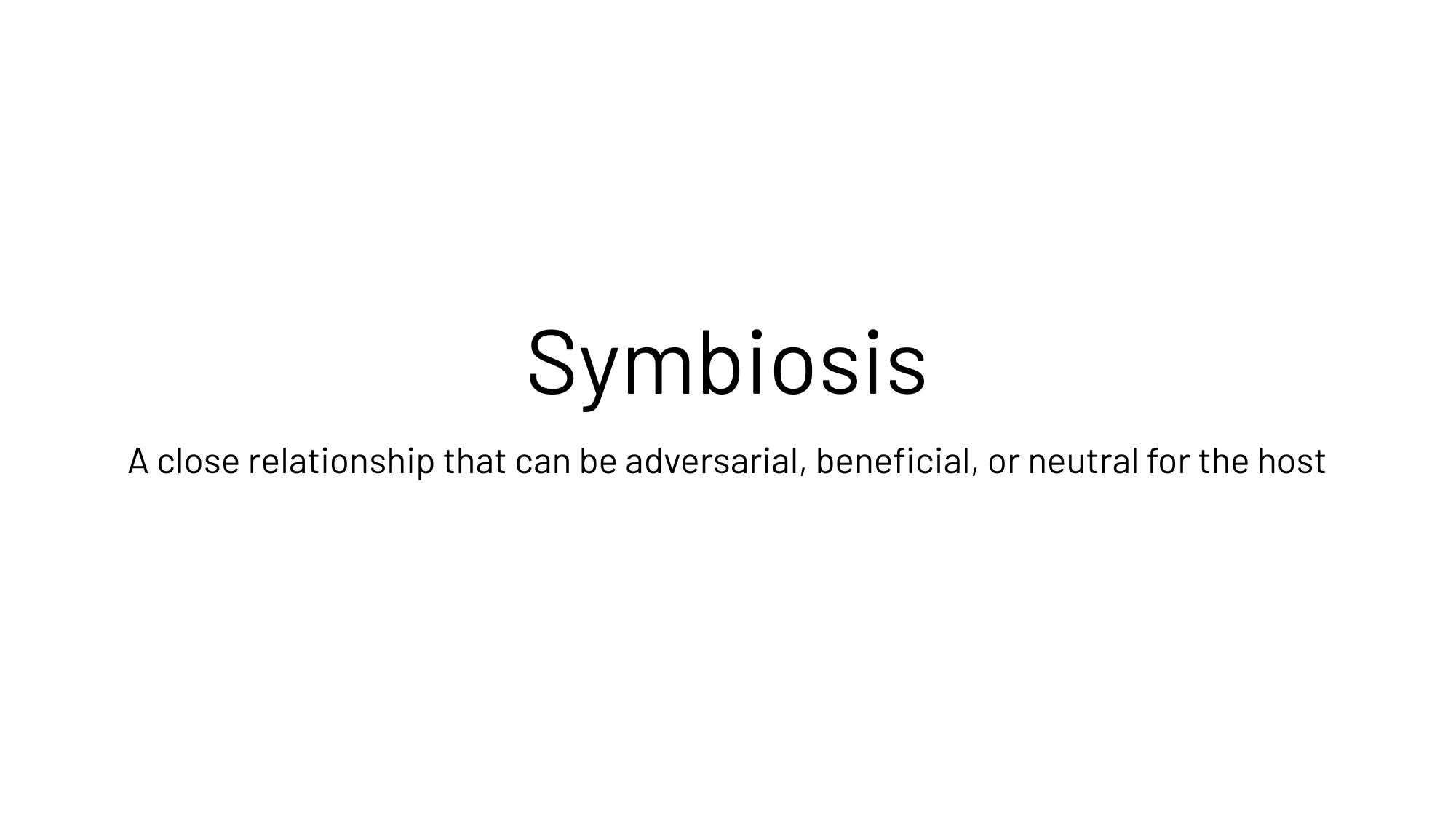

# Symbiosis
A close relationship that can be adversarial, beneficial, or neutral for the host